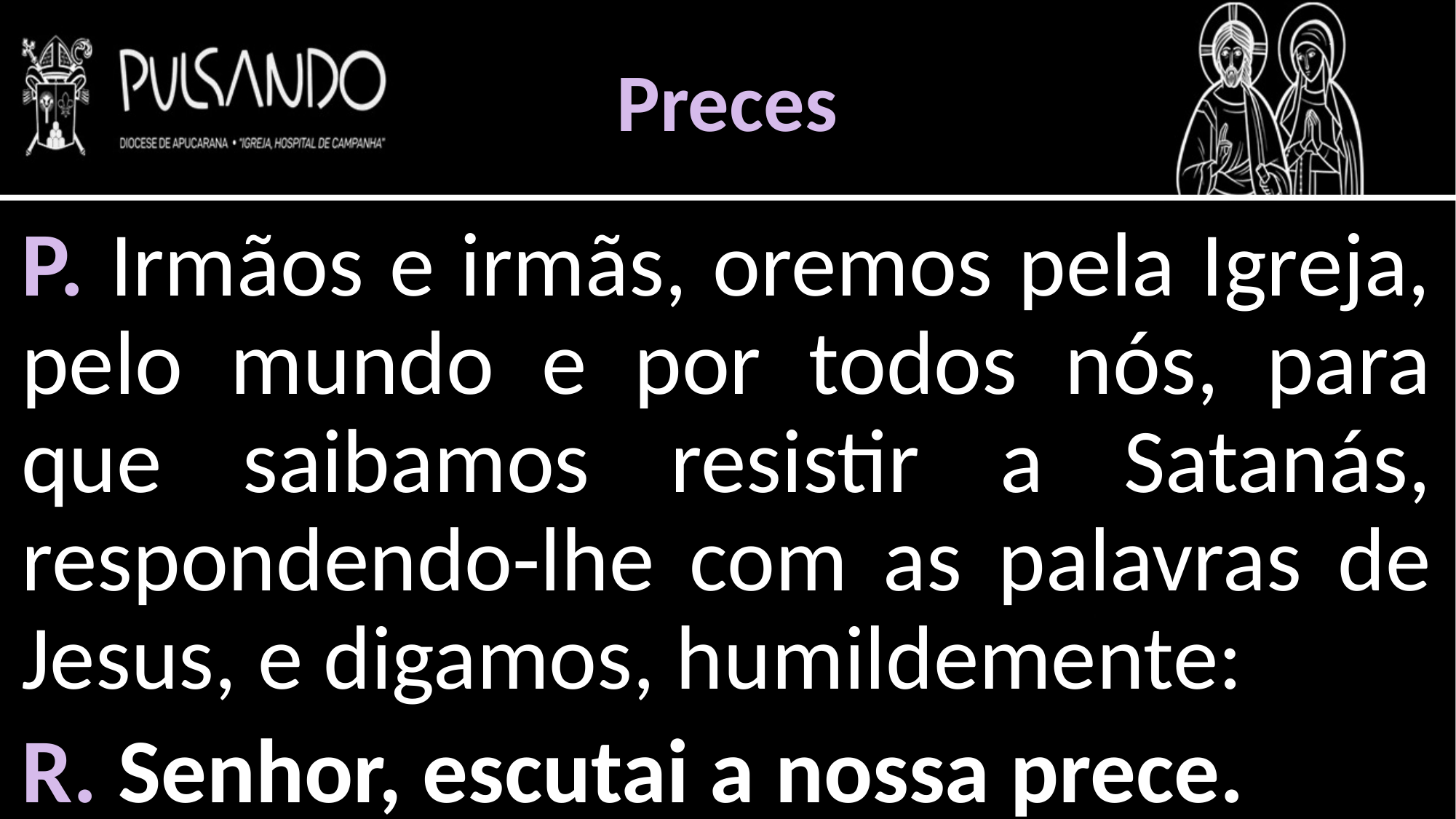

Preces
P. Irmãos e irmãs, oremos pela Igreja, pelo mundo e por todos nós, para que saibamos resistir a Satanás, respondendo-lhe com as palavras de Jesus, e digamos, humildemente:
R. Senhor, escutai a nossa prece.